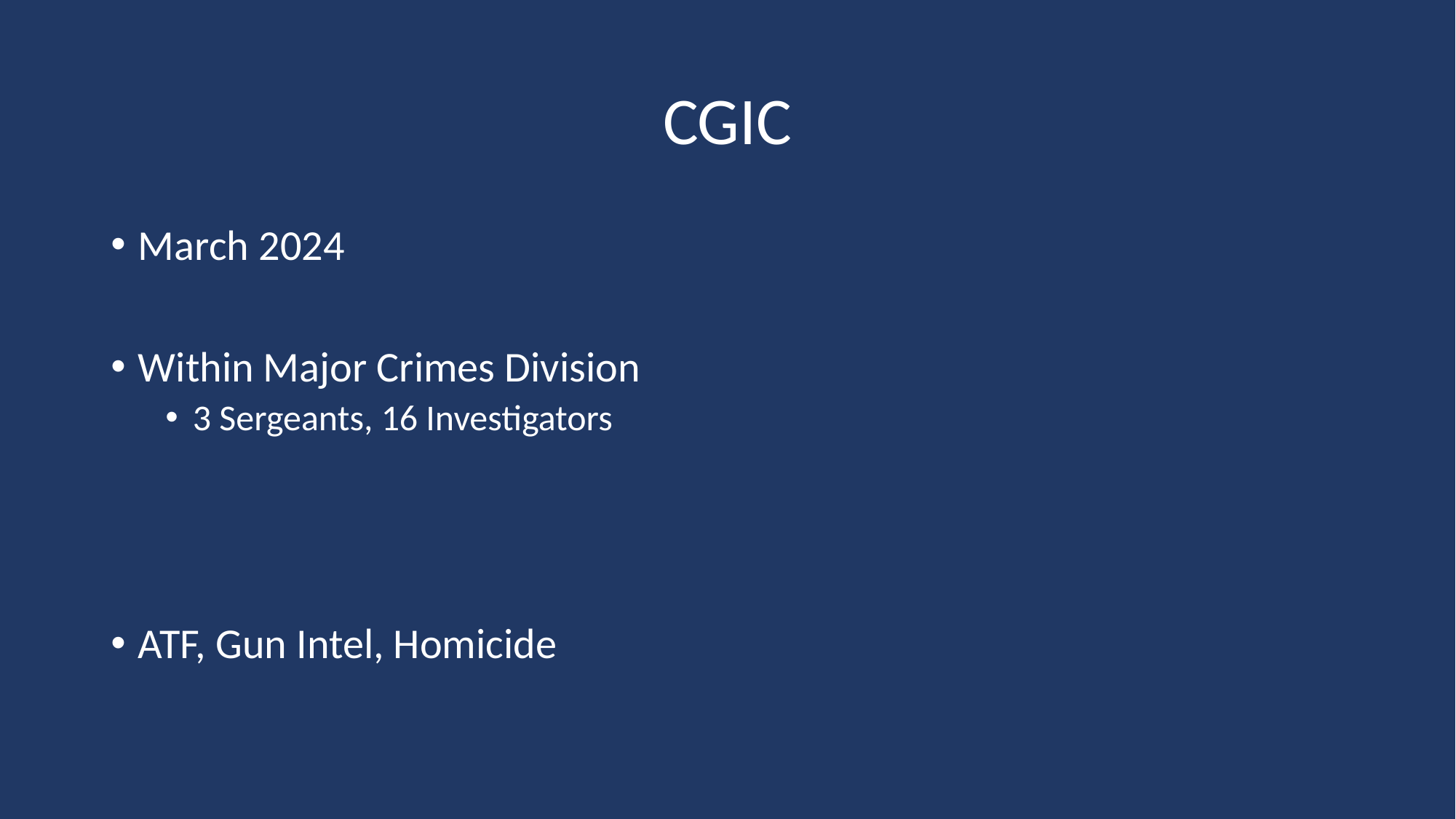

# CGIC
March 2024

Within Major Crimes Division
3 Sergeants, 16 Investigators

ATF, Gun Intel, Homicide